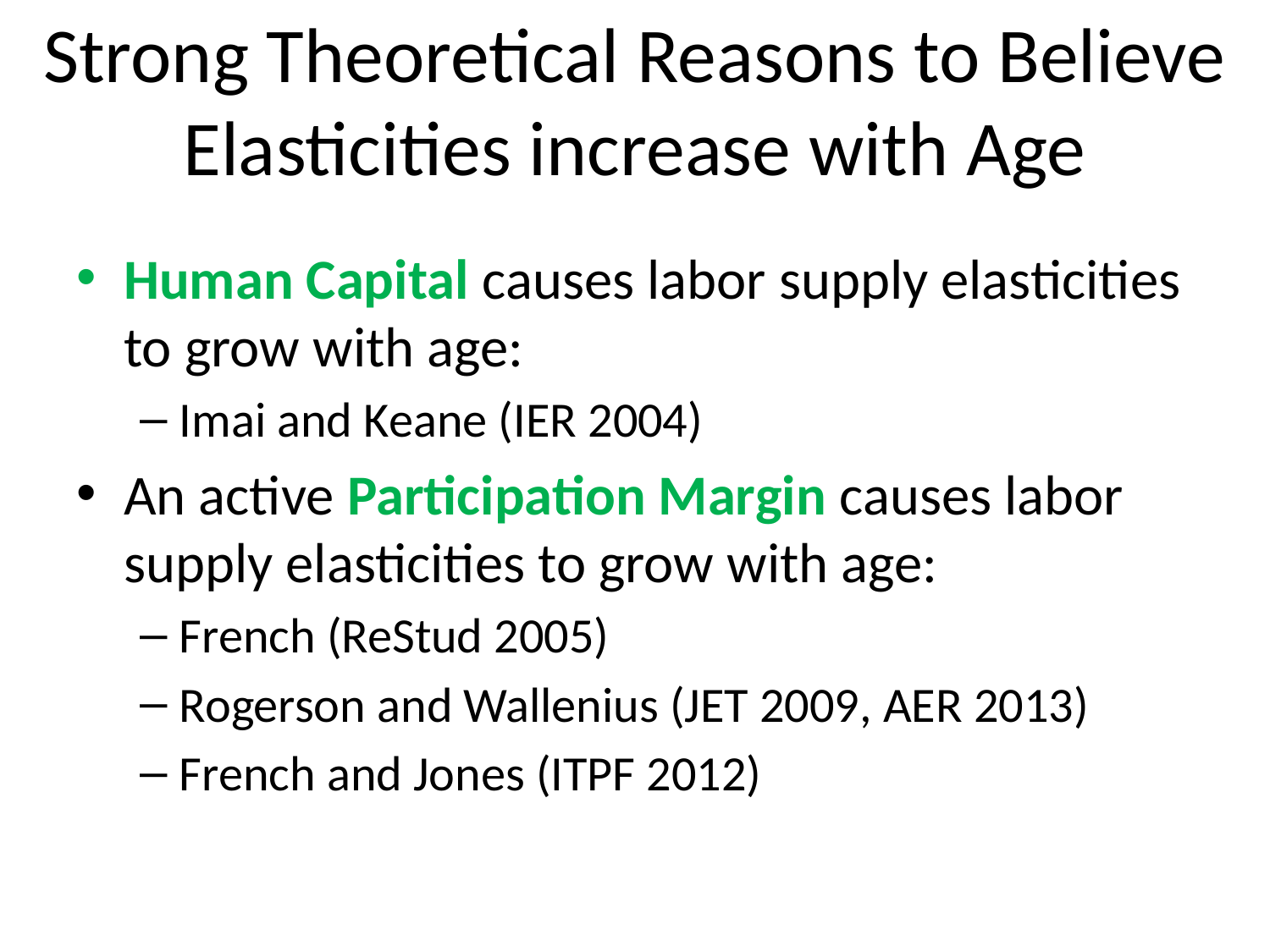

# Strong Theoretical Reasons to Believe Elasticities increase with Age
Human Capital causes labor supply elasticities to grow with age:
Imai and Keane (IER 2004)
An active Participation Margin causes labor supply elasticities to grow with age:
French (ReStud 2005)
Rogerson and Wallenius (JET 2009, AER 2013)
French and Jones (ITPF 2012)